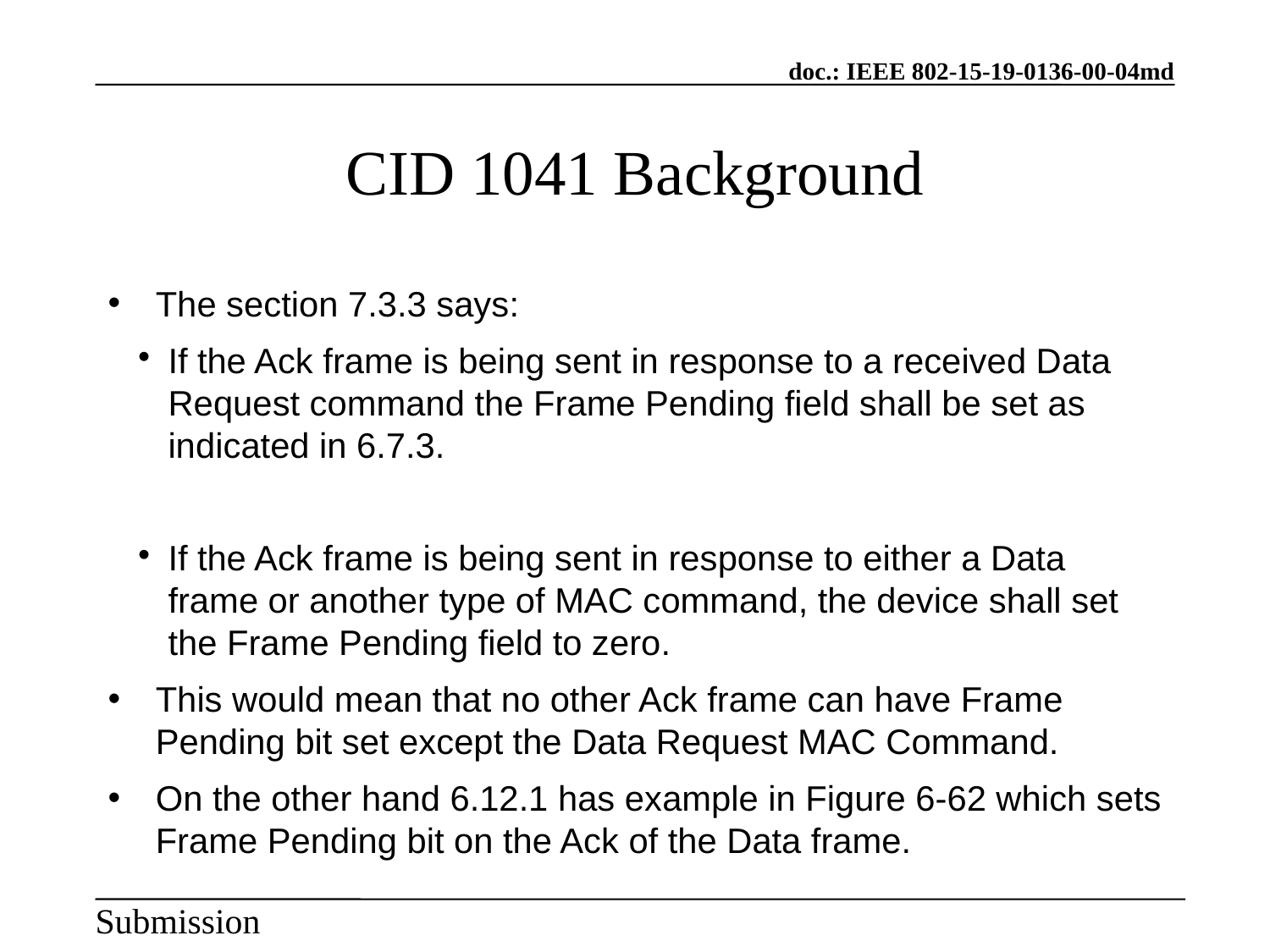

CID 1041 Background
The section 7.3.3 says:
If the Ack frame is being sent in response to a received Data Request command the Frame Pending field shall be set as indicated in 6.7.3.

If the Ack frame is being sent in response to either a Data frame or another type of MAC command, the device shall set the Frame Pending field to zero.
This would mean that no other Ack frame can have Frame Pending bit set except the Data Request MAC Command.
On the other hand 6.12.1 has example in Figure 6-62 which sets Frame Pending bit on the Ack of the Data frame.